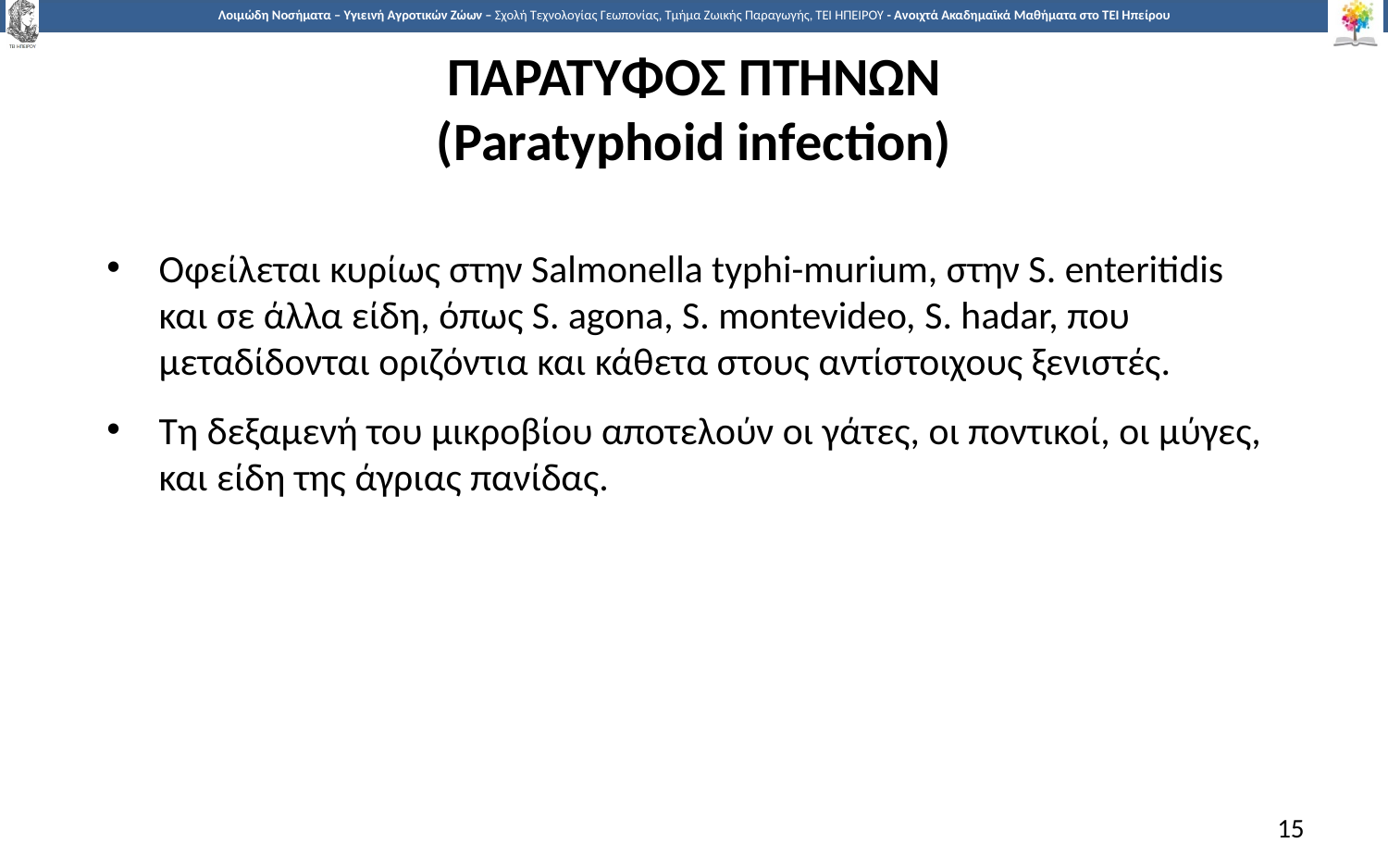

# ΠΑΡΑΤΥΦΟΣ ΠΤΗΝΩΝ (Paratyphoid infection)
Οφείλεται κυρίως στην Salmonella typhi-murium, στην S. enteritidis και σε άλλα είδη, όπως S. agona, S. montevideo, S. hadar, που μεταδίδονται οριζόντια και κάθετα στους αντίστοιχους ξενιστές.
Τη δεξαμενή του μικροβίου αποτελούν οι γάτες, οι ποντικοί, οι μύγες, και είδη της άγριας πανίδας.
15